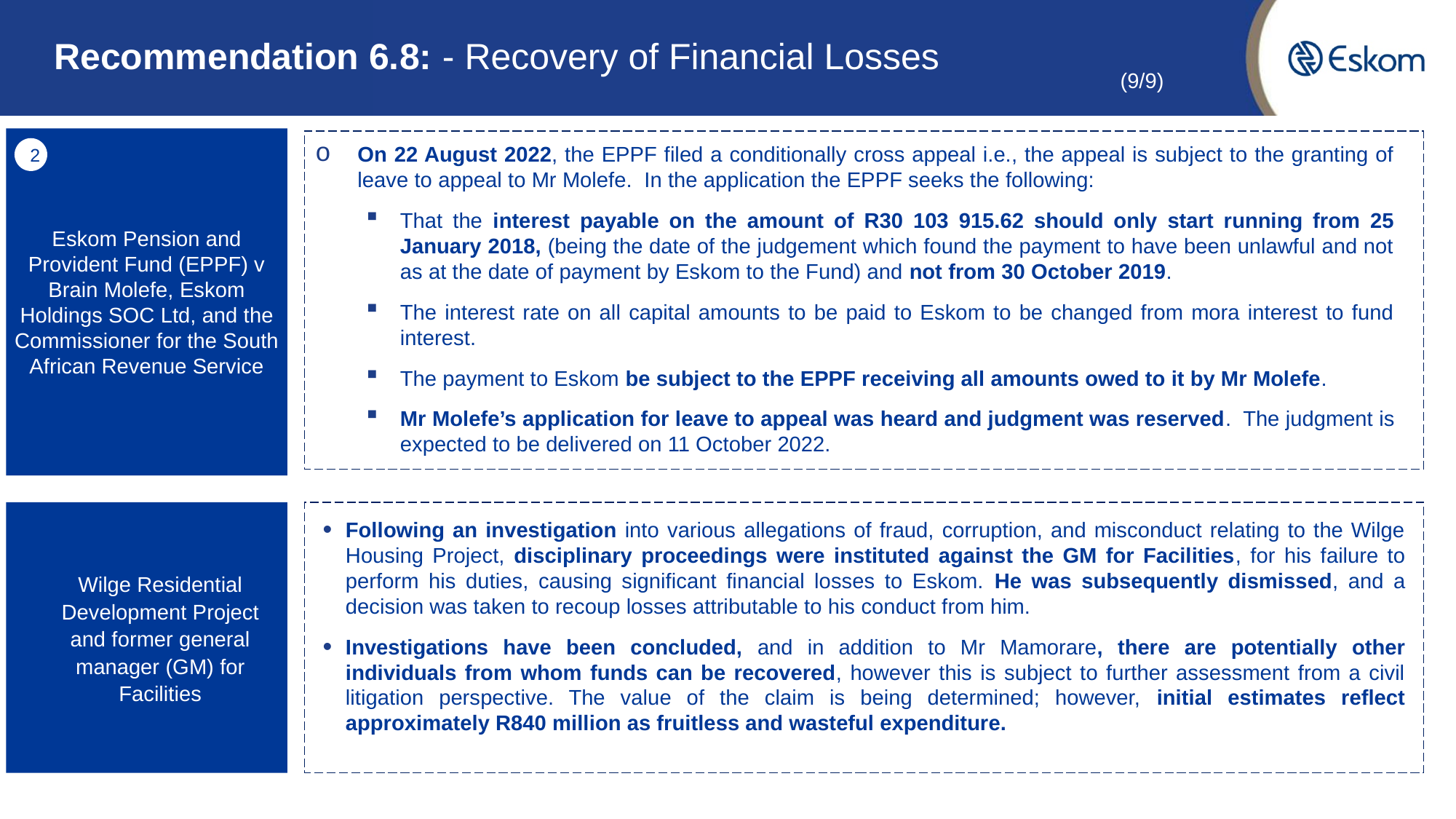

# Recommendation 6.8: - Recovery of Financial Losses
(9/9)
Eskom Pension and Provident Fund (EPPF) v Brain Molefe, Eskom Holdings SOC Ltd, and the Commissioner for the South African Revenue Service

On 22 August 2022, the EPPF filed a conditionally cross appeal i.e., the appeal is subject to the granting of leave to appeal to Mr Molefe.  In the application the EPPF seeks the following:
That the interest payable on the amount of R30 103 915.62 should only start running from 25 January 2018, (being the date of the judgement which found the payment to have been unlawful and not as at the date of payment by Eskom to the Fund) and not from 30 October 2019.
The interest rate on all capital amounts to be paid to Eskom to be changed from mora interest to fund interest.
The payment to Eskom be subject to the EPPF receiving all amounts owed to it by Mr Molefe.
Mr Molefe’s application for leave to appeal was heard and judgment was reserved.  The judgment is expected to be delivered on 11 October 2022.
2
Wilge Residential Development Project and former general manager (GM) for Facilities

Following an investigation into various allegations of fraud, corruption, and misconduct relating to the Wilge Housing Project, disciplinary proceedings were instituted against the GM for Facilities, for his failure to perform his duties, causing significant financial losses to Eskom. He was subsequently dismissed, and a decision was taken to recoup losses attributable to his conduct from him.
Investigations have been concluded, and in addition to Mr Mamorare, there are potentially other individuals from whom funds can be recovered, however this is subject to further assessment from a civil litigation perspective. The value of the claim is being determined; however, initial estimates reflect approximately R840 million as fruitless and wasteful expenditure.